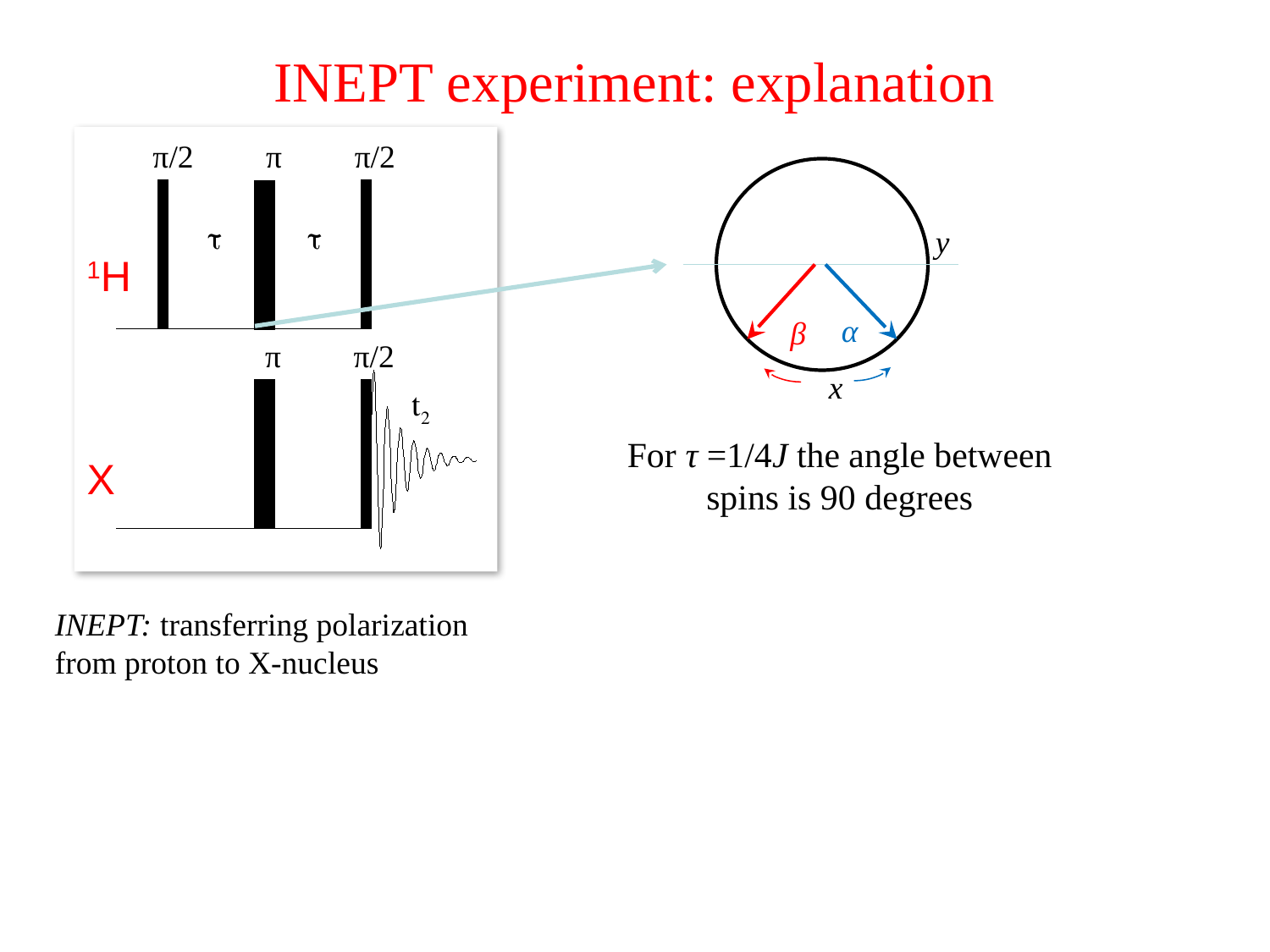

# INEPT experiment: explanation

π/2         π         π/2

τ
τ
y
1H

X
α
β

π/2         π         π/2
x

t2

For τ =1/4J the angle between spins is 90 degrees

INEPT: transferring polarization from proton to X-nucleus